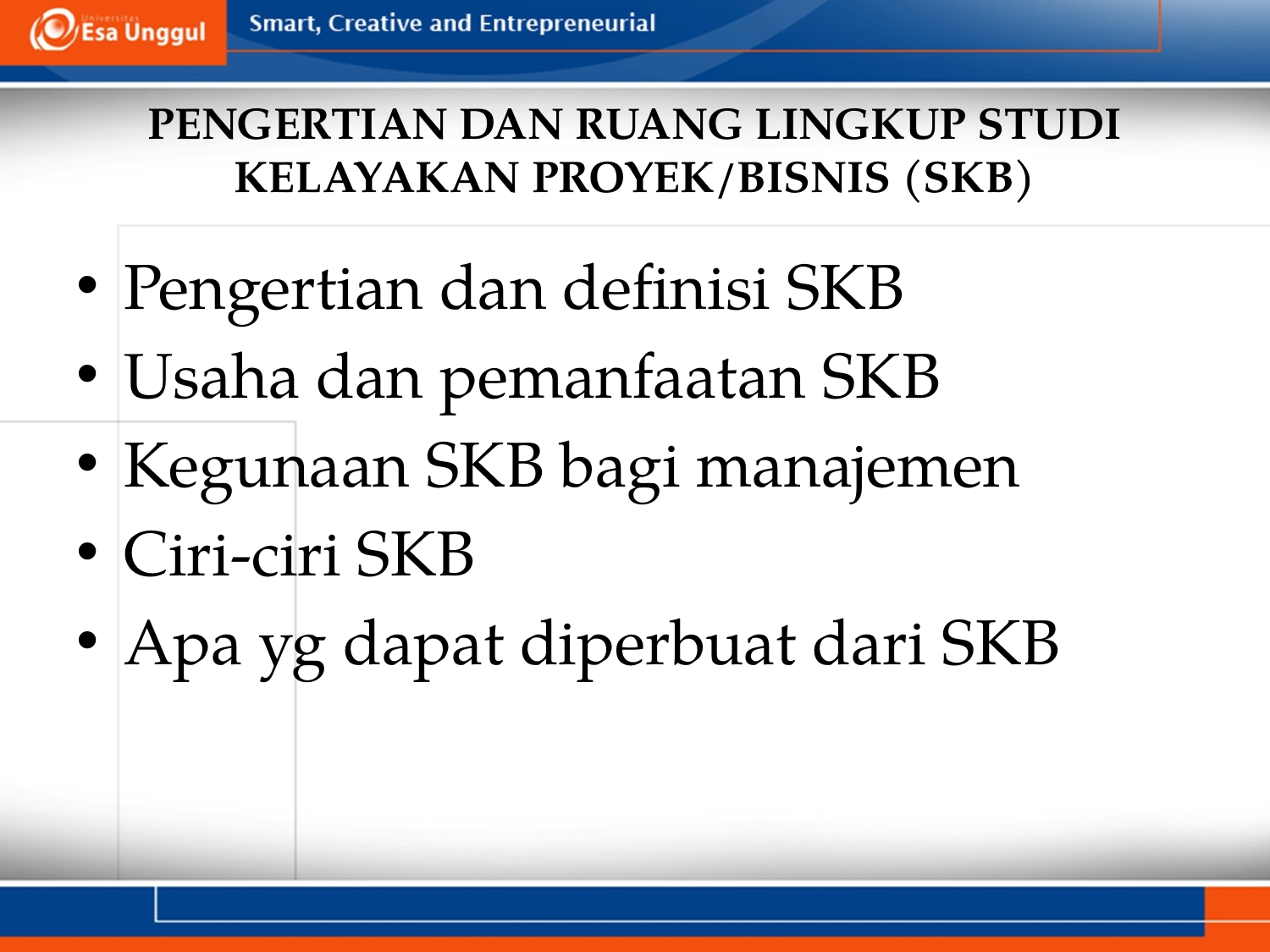

# PENGERTIAN DAN RUANG LINGKUP STUDI KELAYAKAN PROYEK/BISNIS (SKB)
Pengertian dan definisi SKB
Usaha dan pemanfaatan SKB
Kegunaan SKB bagi manajemen
Ciri-ciri SKB
Apa yg dapat diperbuat dari SKB